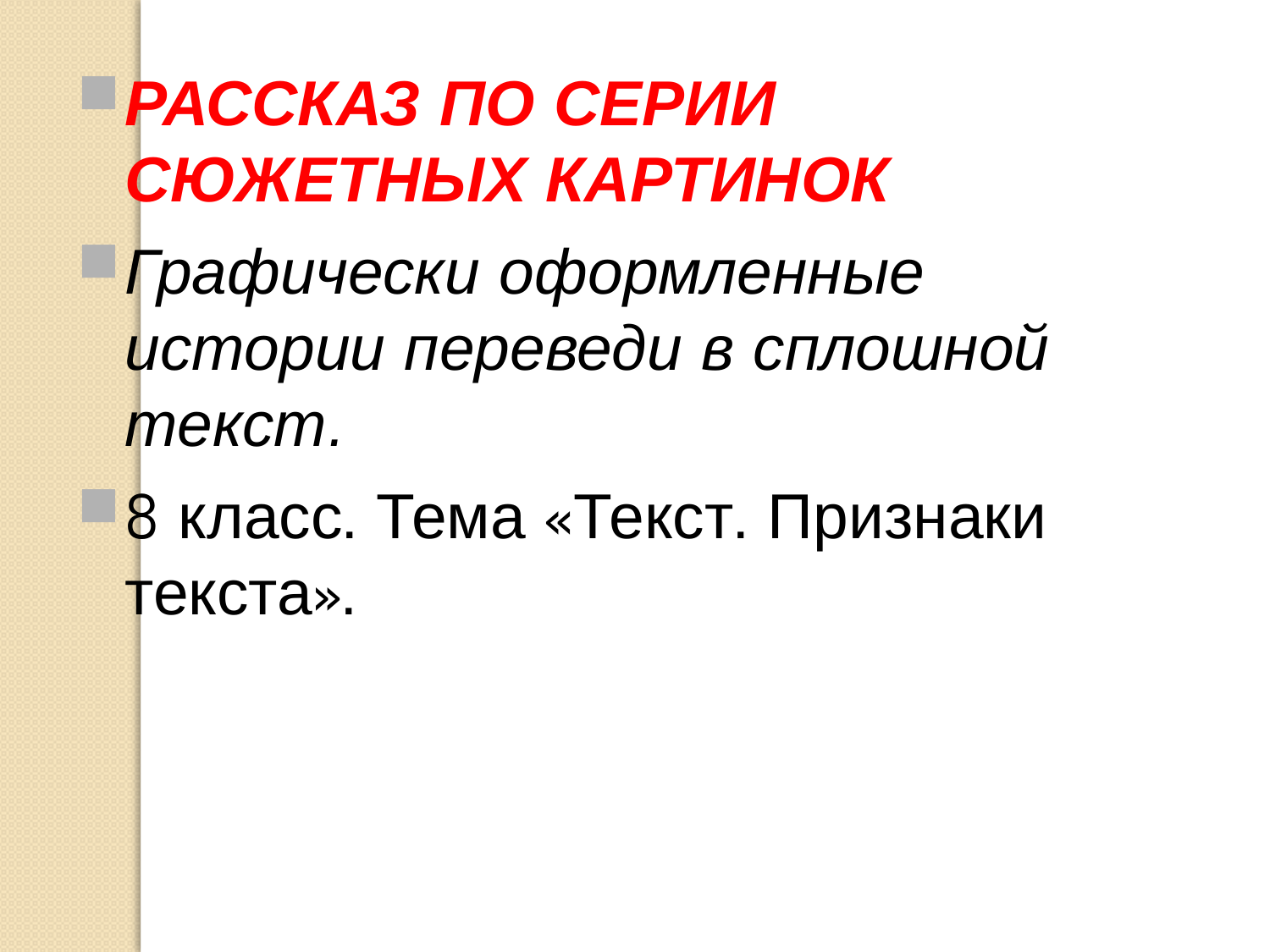

РАССКАЗ ПО СЕРИИ СЮЖЕТНЫХ КАРТИНОК
Графически оформленные истории переведи в сплошной текст.
8 класс. Тема «Текст. Признаки текста».